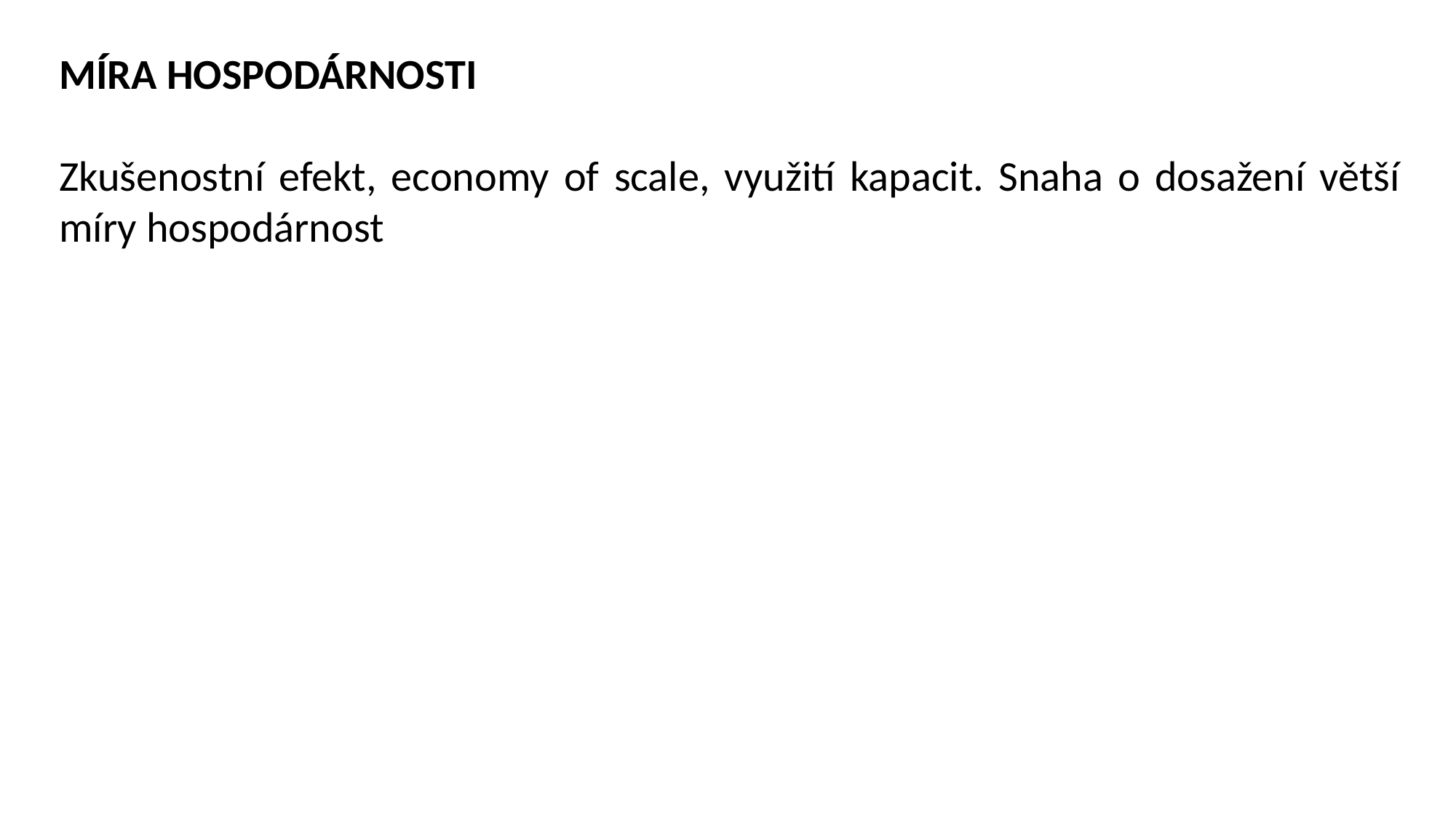

MÍRA HOSPODÁRNOSTI

Zkušenostní efekt, economy of scale, využití kapacit. Snaha o dosažení větší míry hospodárnost